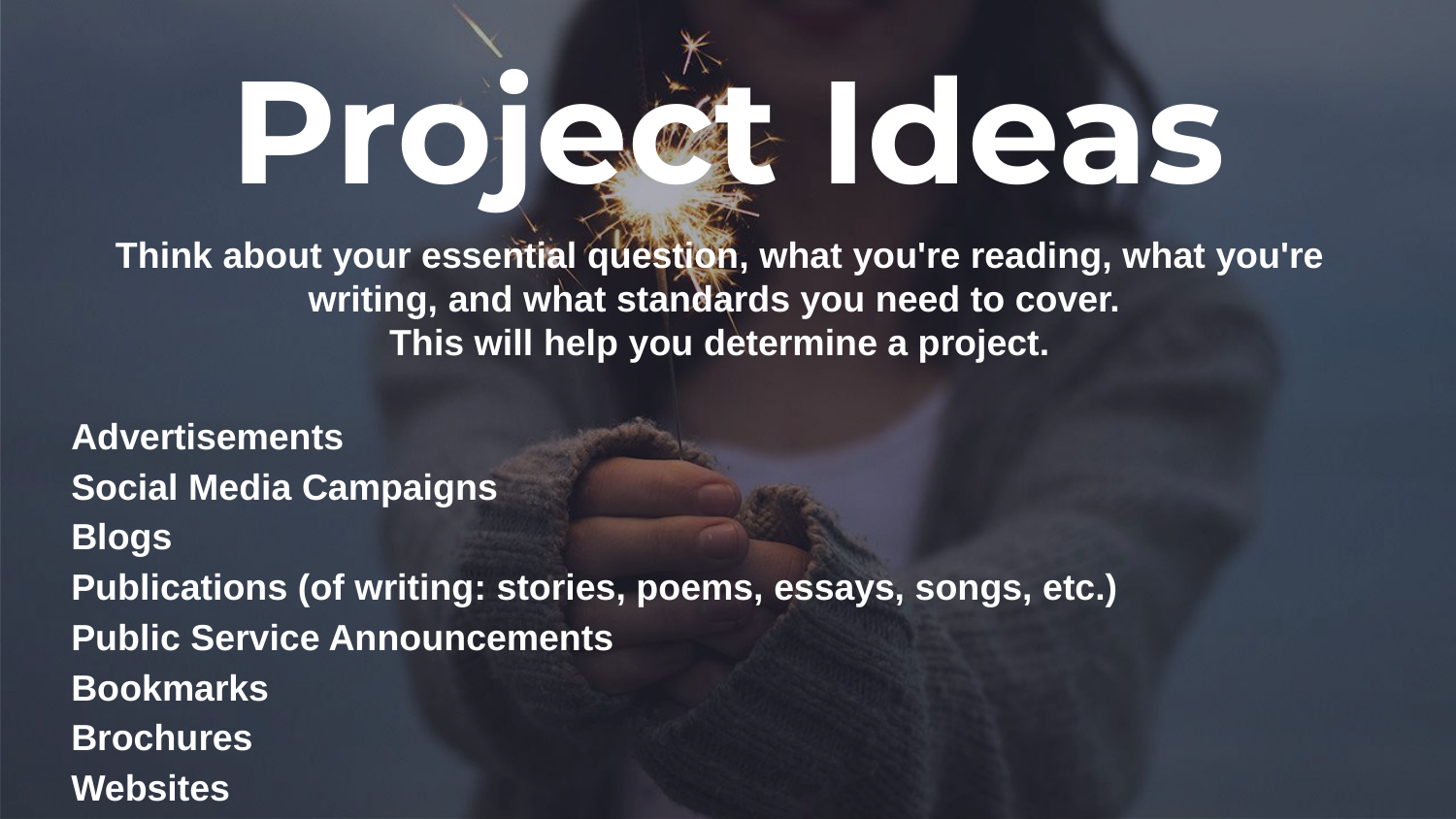

# Project Ideas
Think about your essential question, what you're reading, what you're writing, and what standards you need to cover.
This will help you determine a project.

Advertisements
Social Media Campaigns
Blogs
Publications (of writing: stories, poems, essays, songs, etc.)
Public Service Announcements
Bookmarks
Brochures
Websites